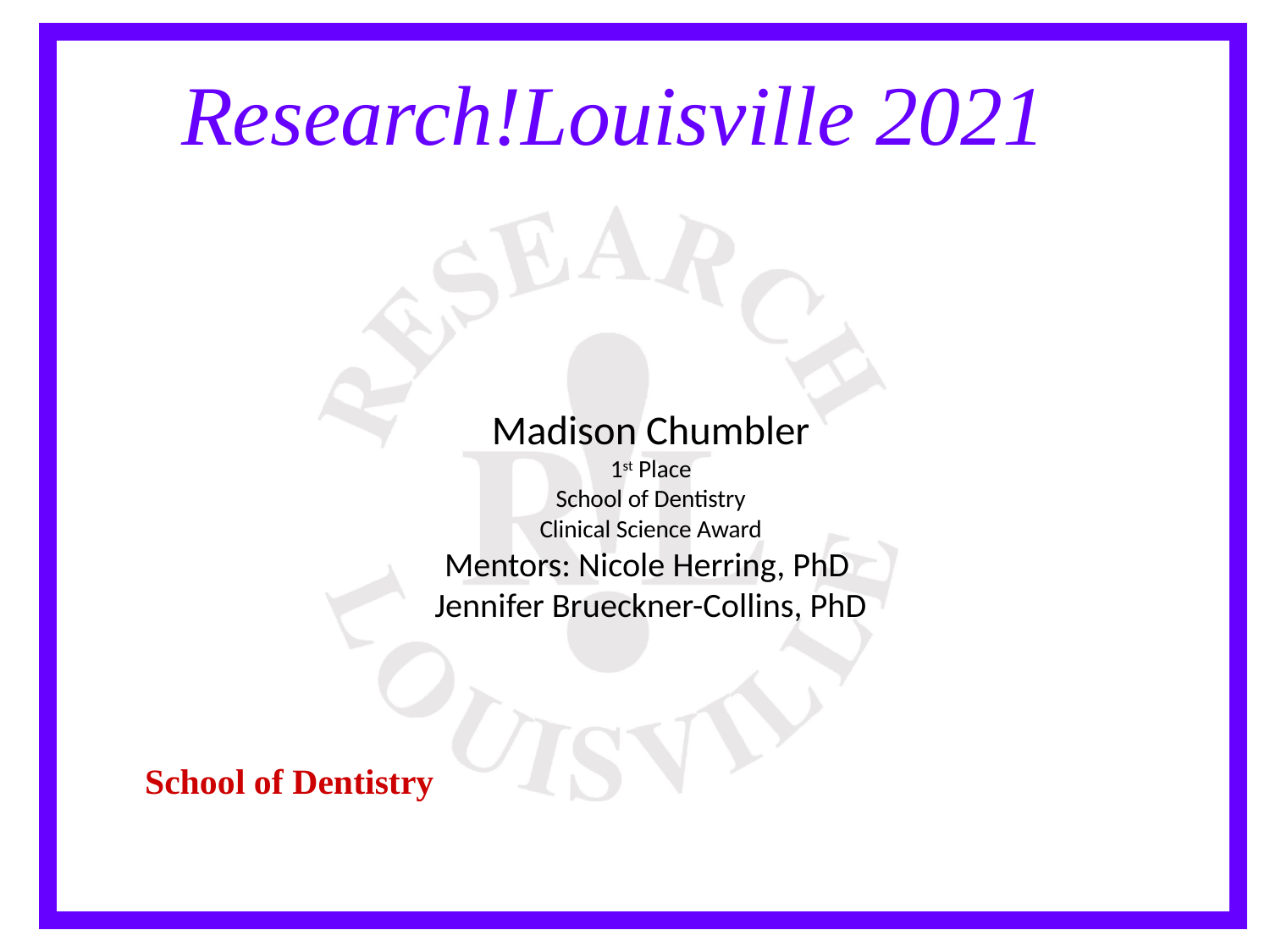

Madison Chumbler
1st Place
School of Dentistry
Clinical Science Award
Mentors: Nicole Herring, PhD
 Jennifer Brueckner-Collins, PhD
School of Dentistry